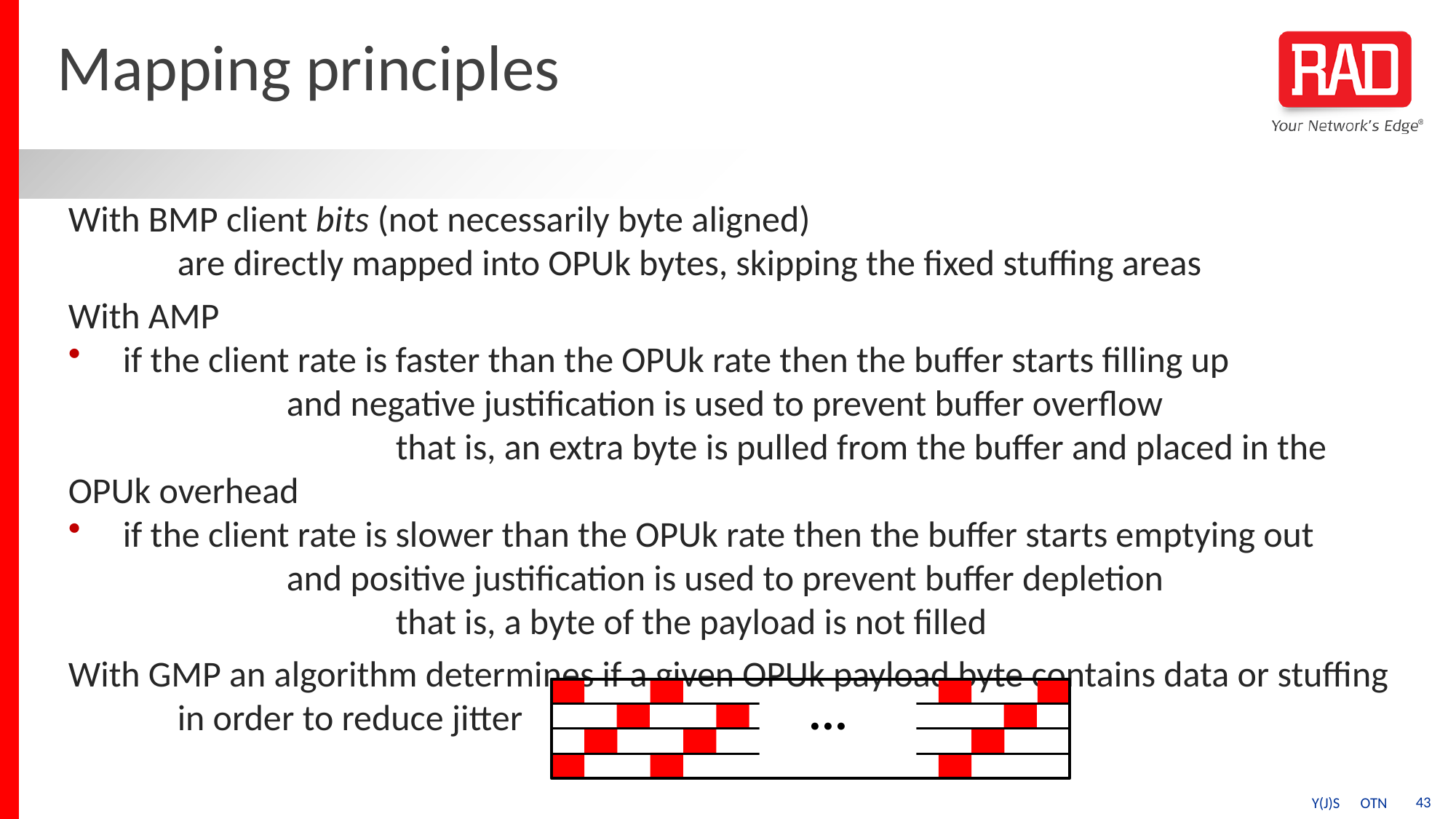

# Mapping principles
With BMP client bits (not necessarily byte aligned)
	are directly mapped into OPUk bytes, skipping the fixed stuffing areas
With AMP
if the client rate is faster than the OPUk rate then the buffer starts filling up
		and negative justification is used to prevent buffer overflow
			that is, an extra byte is pulled from the buffer and placed in the OPUk overhead
if the client rate is slower than the OPUk rate then the buffer starts emptying out
		and positive justification is used to prevent buffer depletion
			that is, a byte of the payload is not filled
With GMP an algorithm determines if a given OPUk payload byte contains data or stuffing
	in order to reduce jitter
...